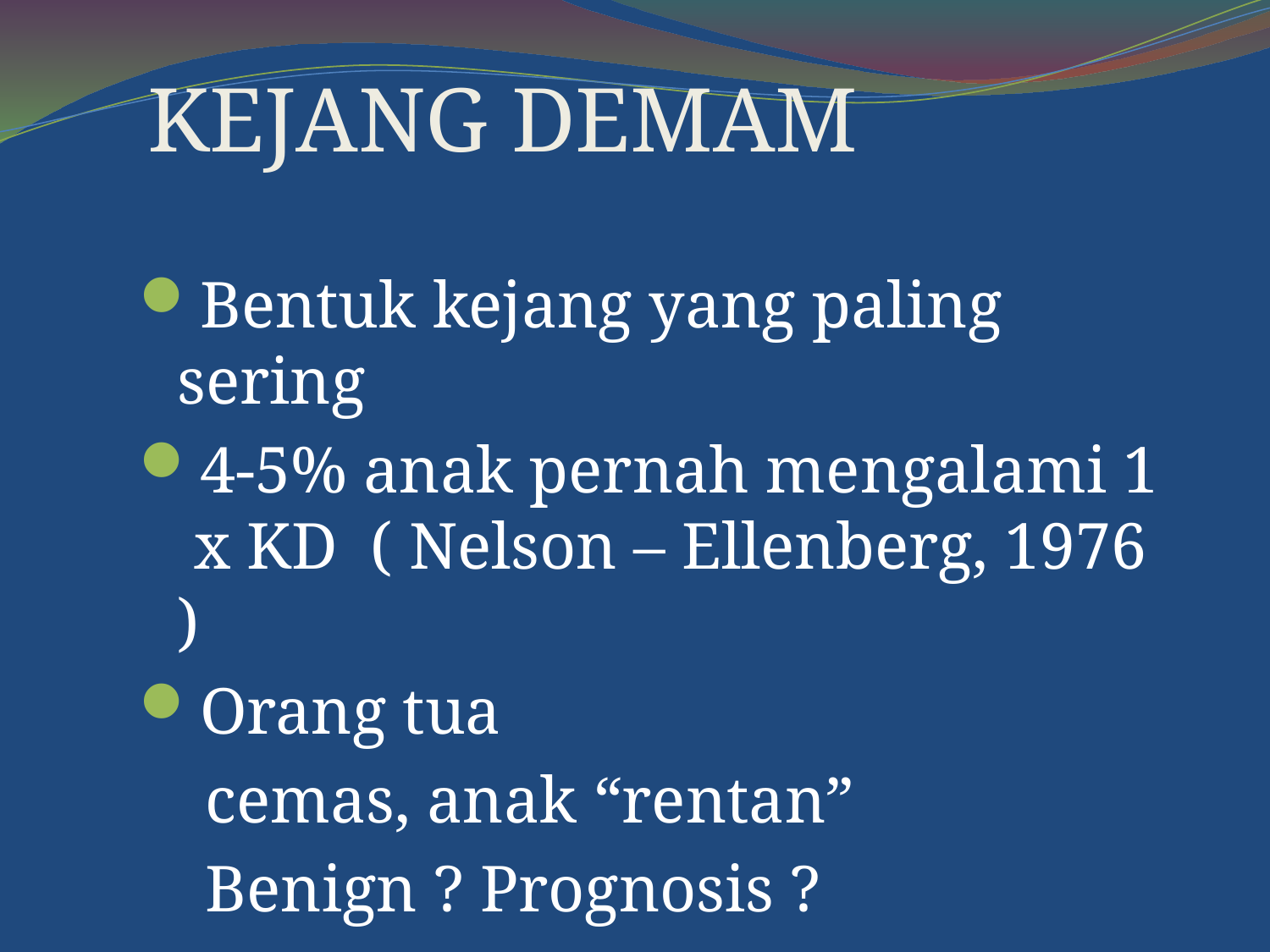

# KEJANG DEMAM

Bentuk kejang yang paling sering
4-5% anak pernah mengalami 1  x KD  ( Nelson – Ellenberg, 1976 )
Orang tua
    cemas, anak “rentan”
    Benign ? Prognosis ?